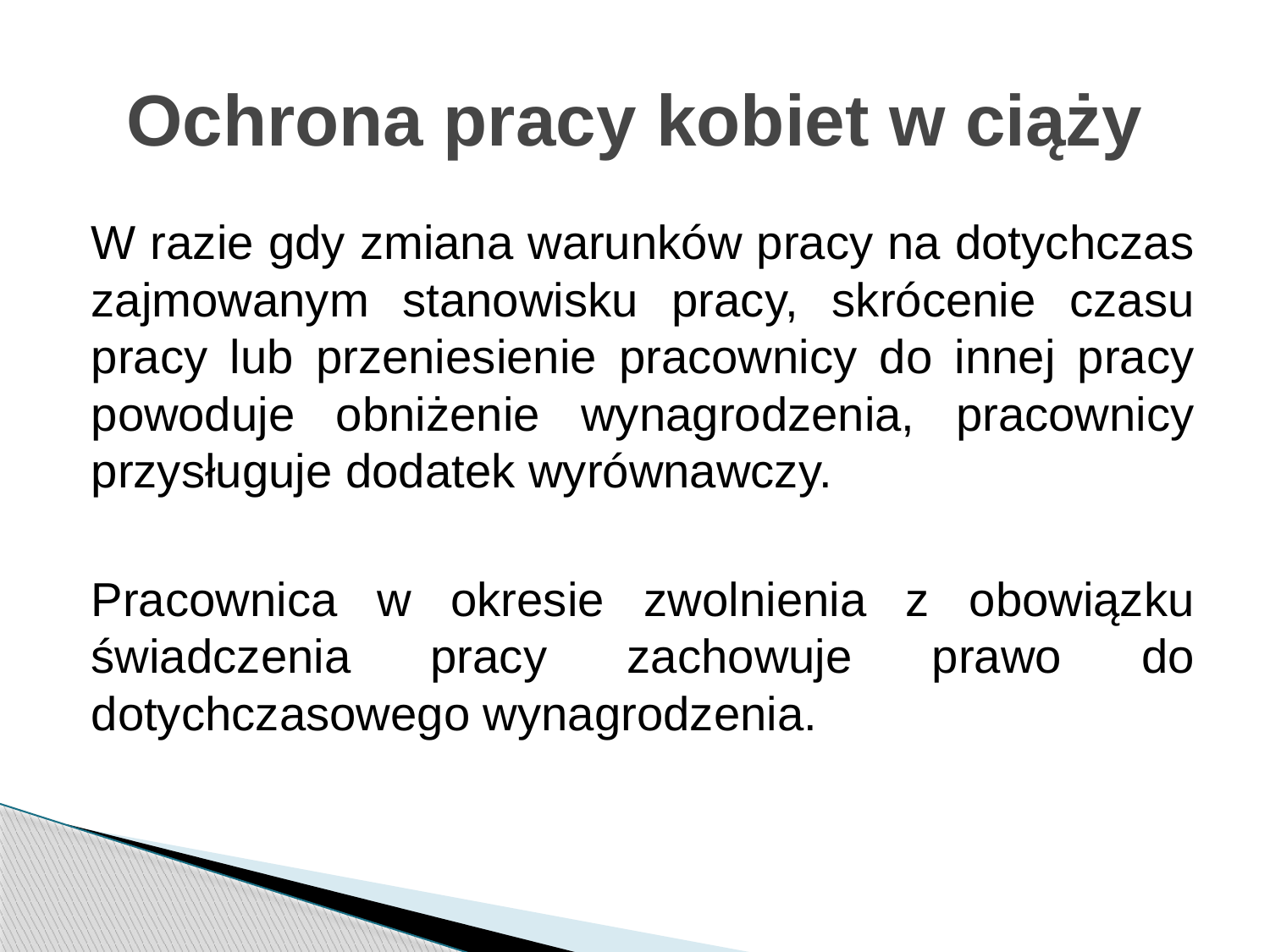

# Ochrona pracy kobiet w ciąży
W razie gdy zmiana warunków pracy na dotychczas zajmowanym stanowisku pracy, skrócenie czasu pracy lub przeniesienie pracownicy do innej pracy powoduje obniżenie wynagrodzenia, pracownicy przysługuje dodatek wyrównawczy.

Pracownica w okresie zwolnienia z obowiązku świadczenia pracy zachowuje prawo do dotychczasowego wynagrodzenia.